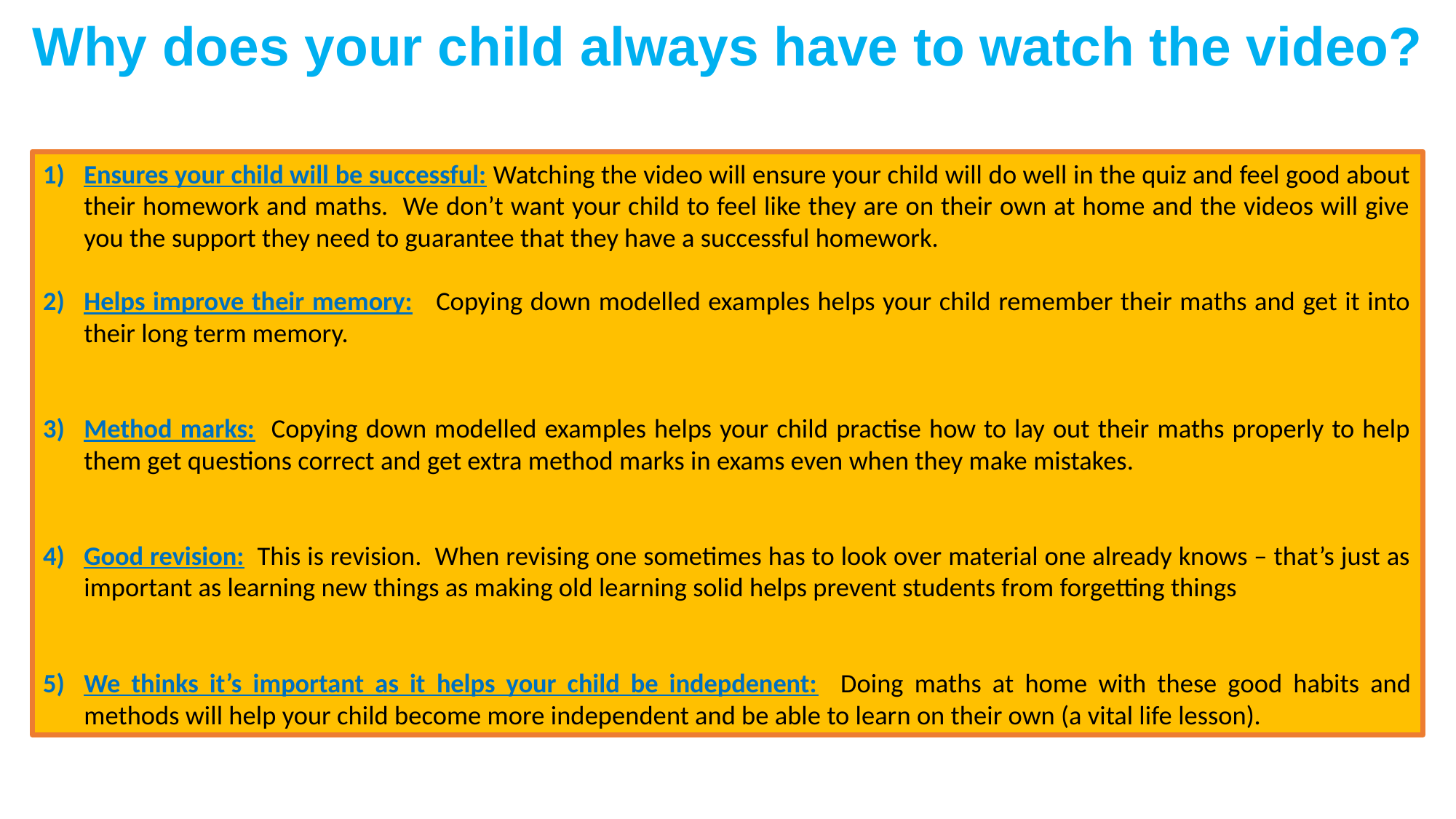

Why does your child always have to watch the video?
Ensures your child will be successful: Watching the video will ensure your child will do well in the quiz and feel good about their homework and maths.  We don’t want your child to feel like they are on their own at home and the videos will give you the support they need to guarantee that they have a successful homework.

Helps improve their memory:   Copying down modelled examples helps your child remember their maths and get it into their long term memory.

Method marks:  Copying down modelled examples helps your child practise how to lay out their maths properly to help them get questions correct and get extra method marks in exams even when they make mistakes.

Good revision:  This is revision.  When revising one sometimes has to look over material one already knows – that’s just as important as learning new things as making old learning solid helps prevent students from forgetting things

We thinks it’s important as it helps your child be indepdenent:  Doing maths at home with these good habits and methods will help your child become more independent and be able to learn on their own (a vital life lesson).